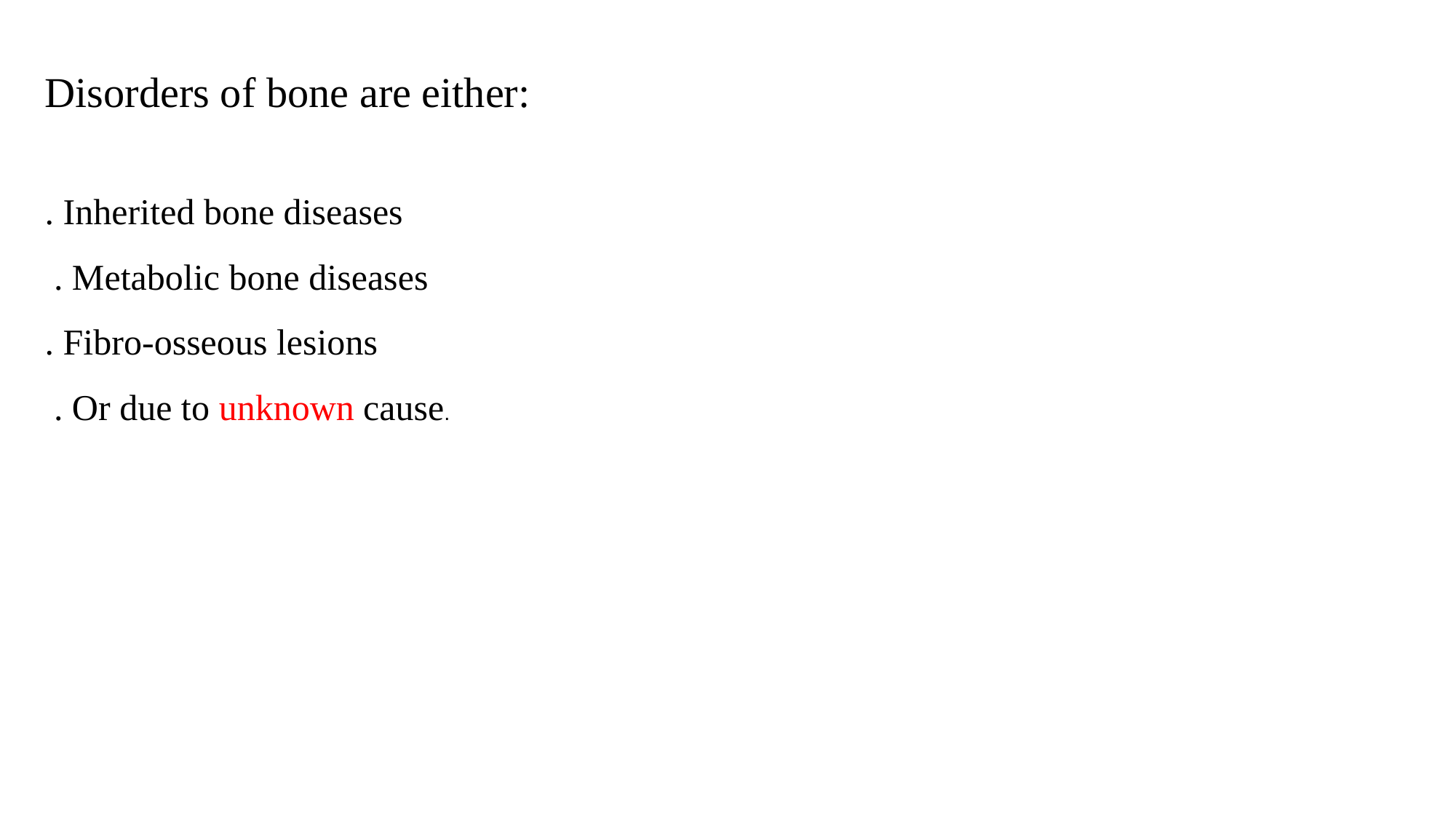

Disorders of bone are either:

. Inherited bone diseases
 . Metabolic bone diseases
. Fibro-osseous lesions
 . Or due to unknown cause.